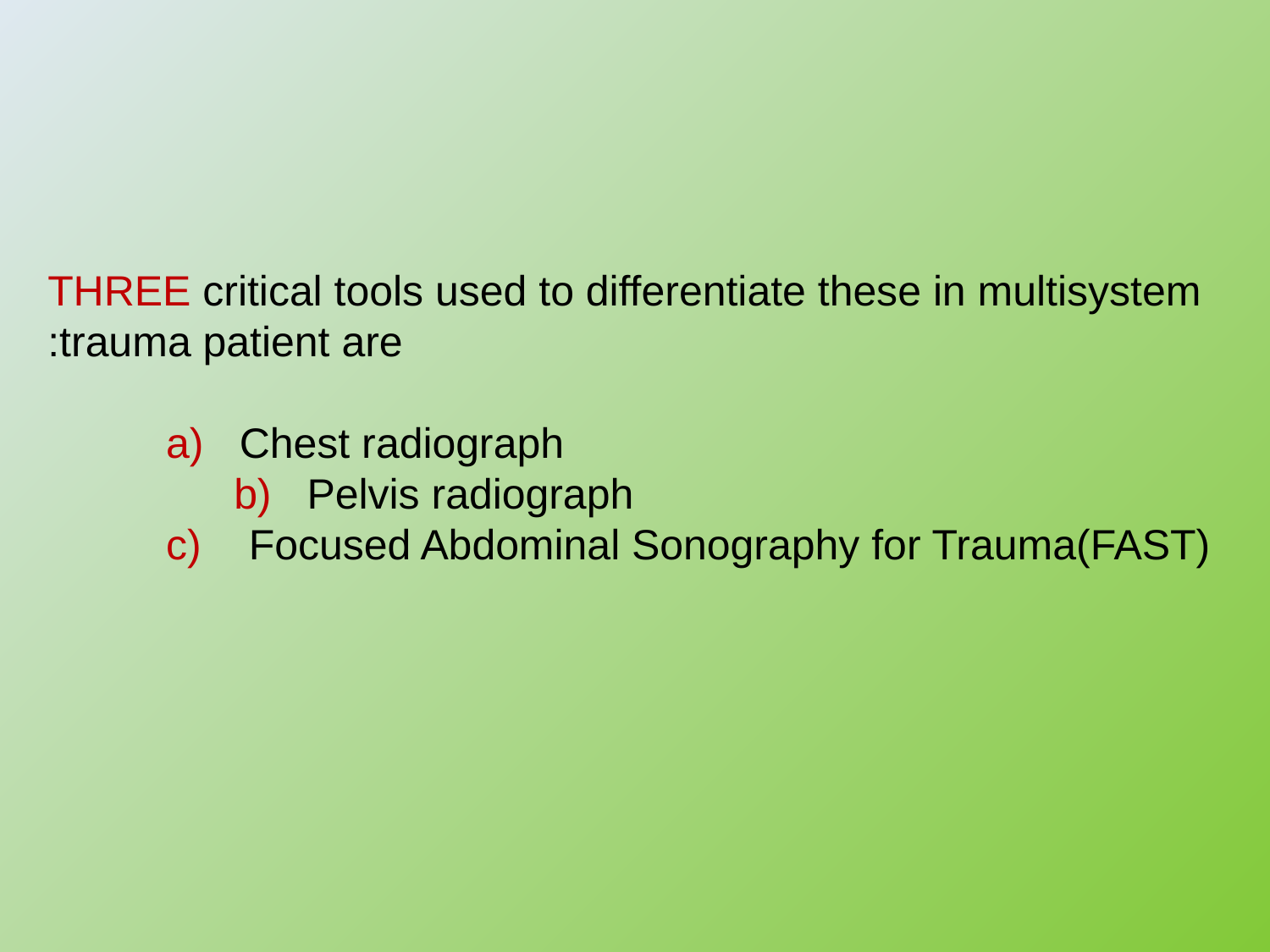

THREE critical tools used to differentiate these in multisystem trauma patient are:

          a)   Chest radiograph
	     b)   Pelvis radiograph
          c)    Focused Abdominal Sonography for Trauma(FAST)